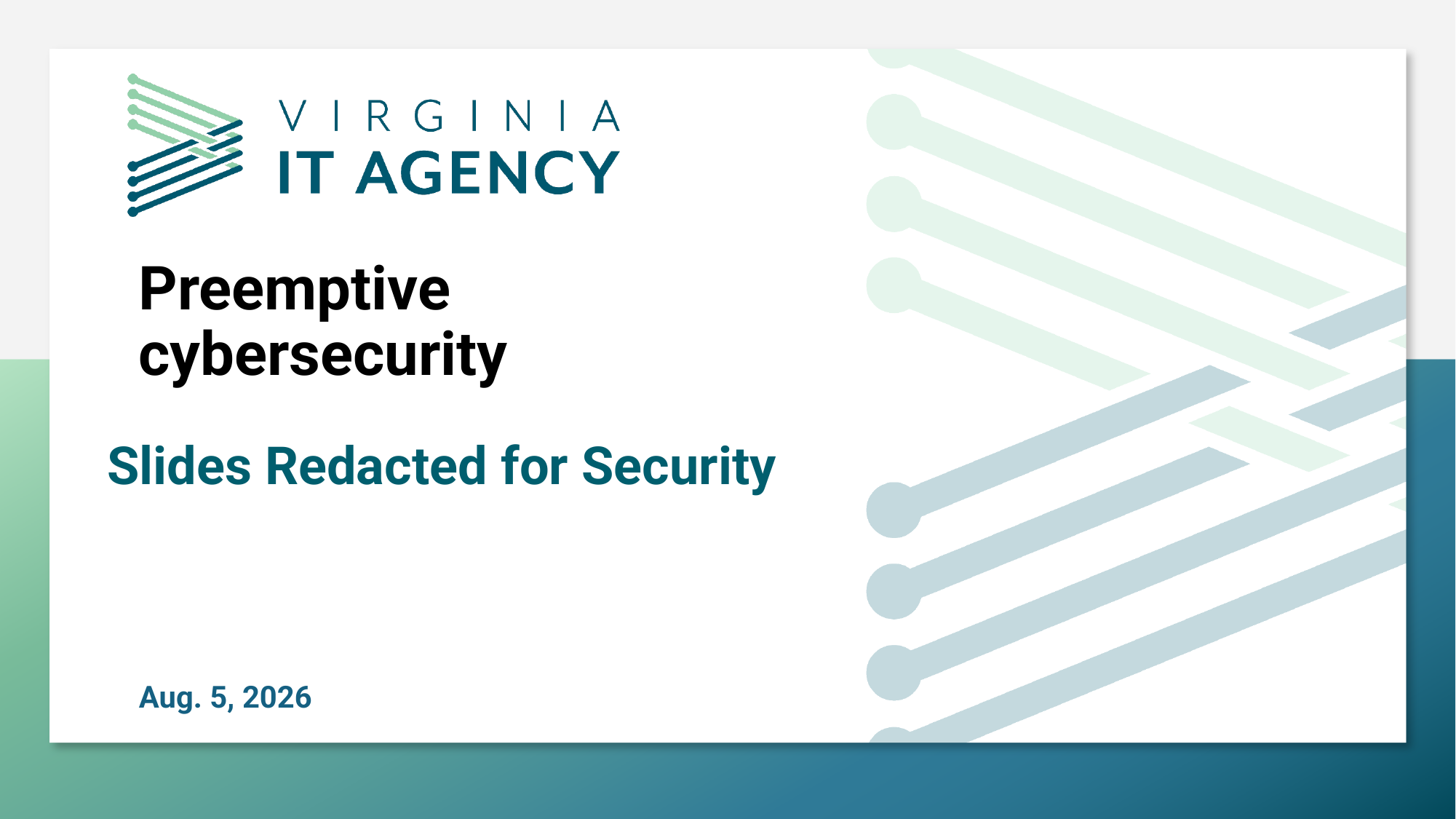

# Preemptive cybersecurity

Slides Redacted for Security
Aug. 5, 2026